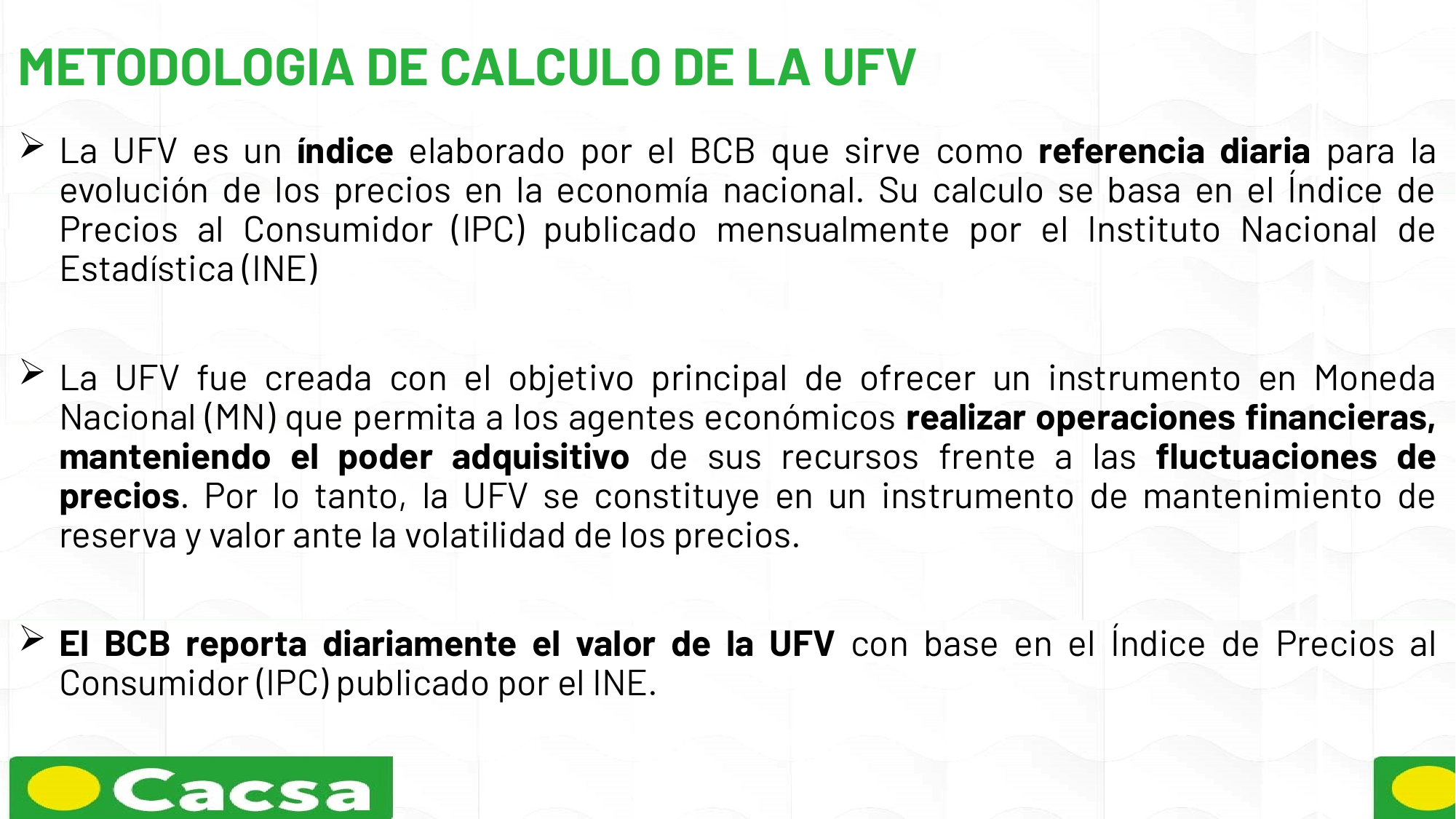

METODOLOGIA DE CALCULO DE LA UFV

La UFV es un índice elaborado por el BCB que sirve como referencia diaria para la evolución de los precios en la economía nacional. Su calculo se basa en el Índice de Precios al Consumidor (IPC) publicado mensualmente por el Instituto Nacional de Estadística (INE)

La UFV fue creada con el objetivo principal de ofrecer un instrumento en Moneda Nacional (MN) que permita a los agentes económicos realizar operaciones financieras, manteniendo el poder adquisitivo de sus recursos frente a las fluctuaciones de precios. Por lo tanto, la UFV se constituye en un instrumento de mantenimiento de reserva y valor ante la volatilidad de los precios.

El BCB reporta diariamente el valor de la UFV con base en el Índice de Precios al Consumidor (IPC) publicado por el INE.